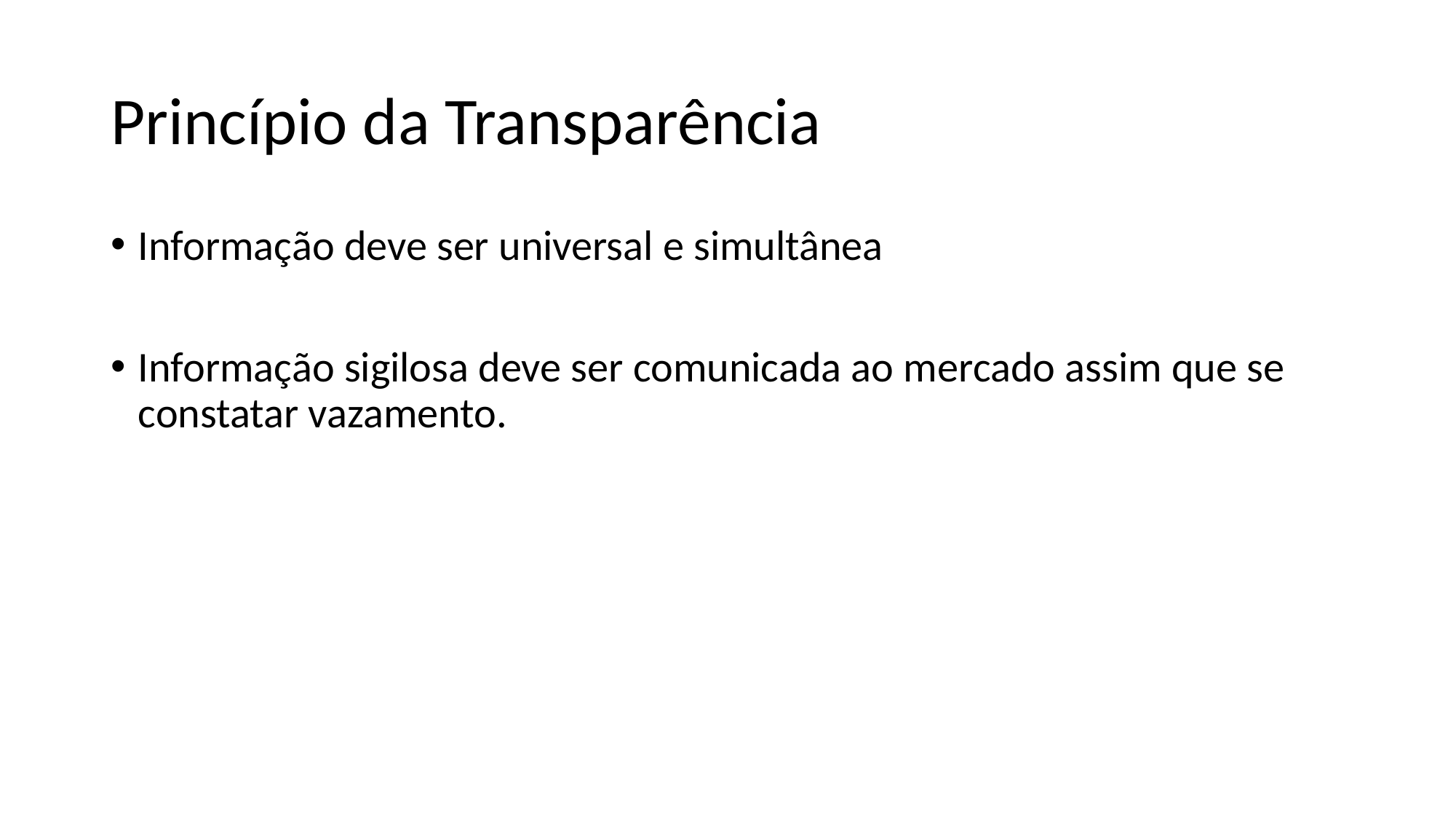

# Princípio da Transparência
Informação deve ser universal e simultânea

Informação sigilosa deve ser comunicada ao mercado assim que se constatar vazamento.